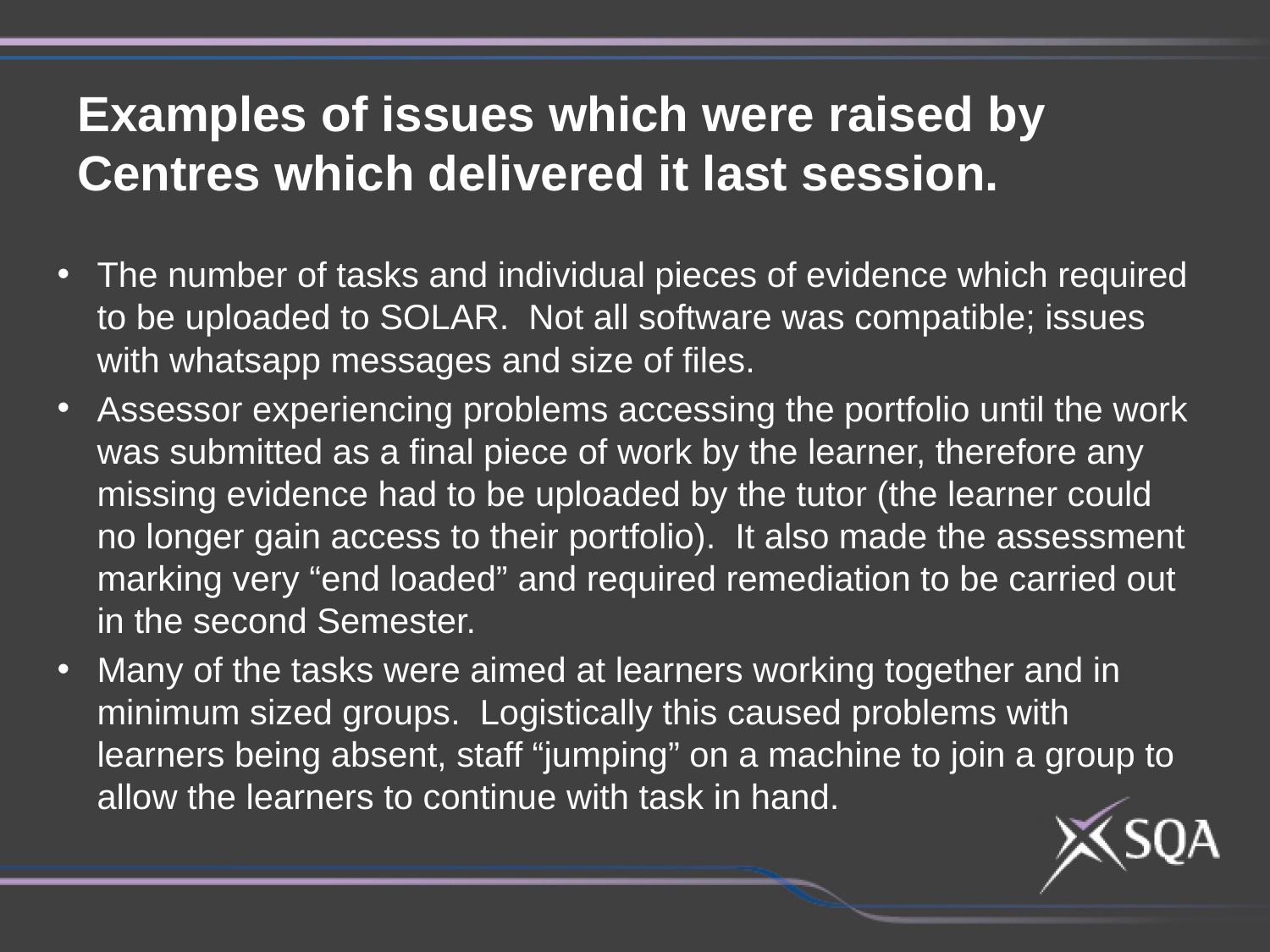

Examples of issues which were raised by Centres which delivered it last session.

The number of tasks and individual pieces of evidence which required to be uploaded to SOLAR.  Not all software was compatible; issues with whatsapp messages and size of files.
Assessor experiencing problems accessing the portfolio until the work was submitted as a final piece of work by the learner, therefore any missing evidence had to be uploaded by the tutor (the learner could no longer gain access to their portfolio).  It also made the assessment marking very “end loaded” and required remediation to be carried out in the second Semester.
Many of the tasks were aimed at learners working together and in minimum sized groups.  Logistically this caused problems with learners being absent, staff “jumping” on a machine to join a group to allow the learners to continue with task in hand.